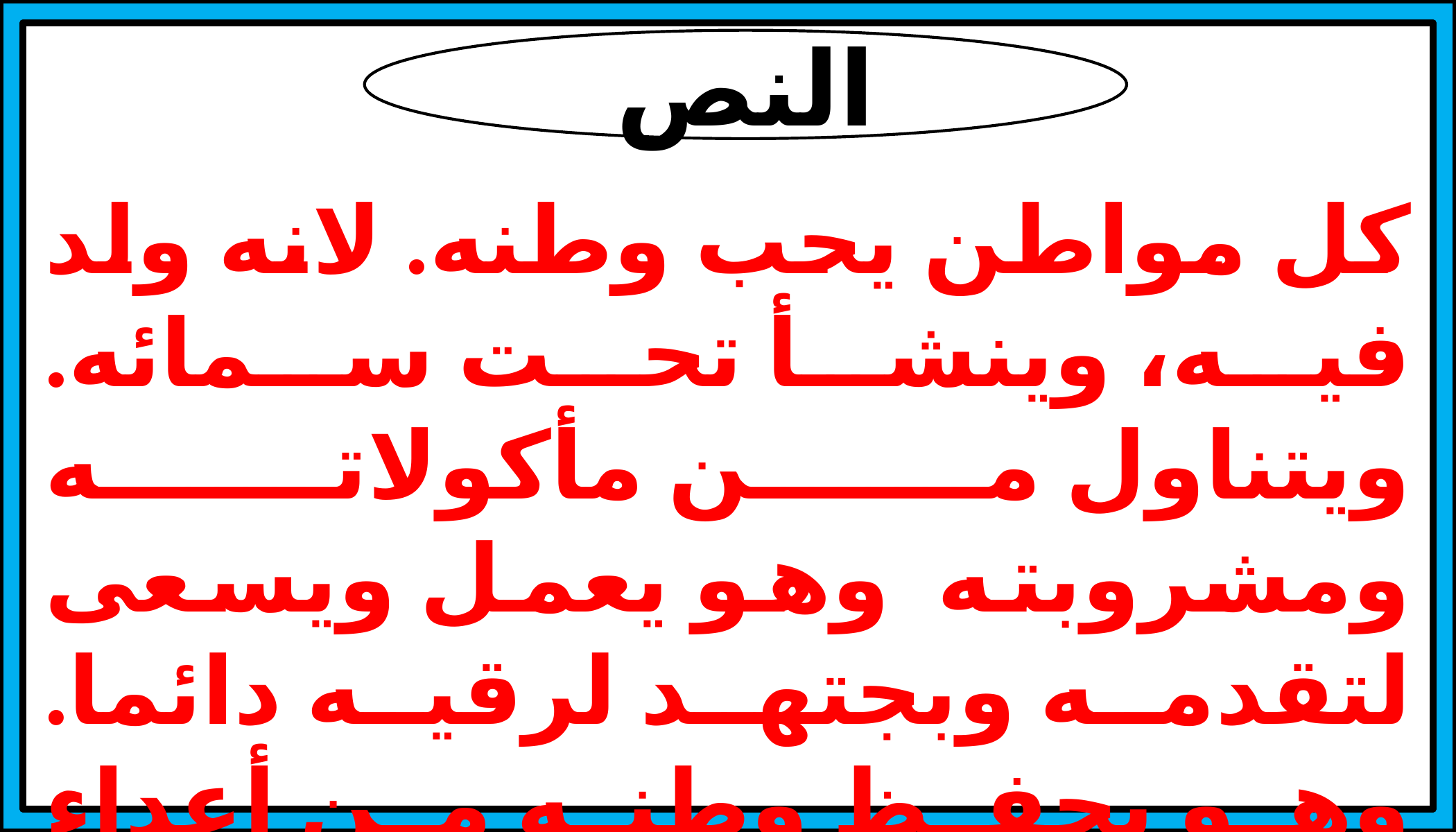

النص
كل مواطن يحب وطنه. لانه ولد فيه، وينشأ تحت سمائه. ويتناول من مأكولاته ومشروبته  وهو يعمل ويسعى لتقدمه وبجتهد لرقيه دائما. وهو يحفظ وطنه من أعداء الداخل والخارج وهو يحاول لحفاظ وطنه. والأطفال ينشون: